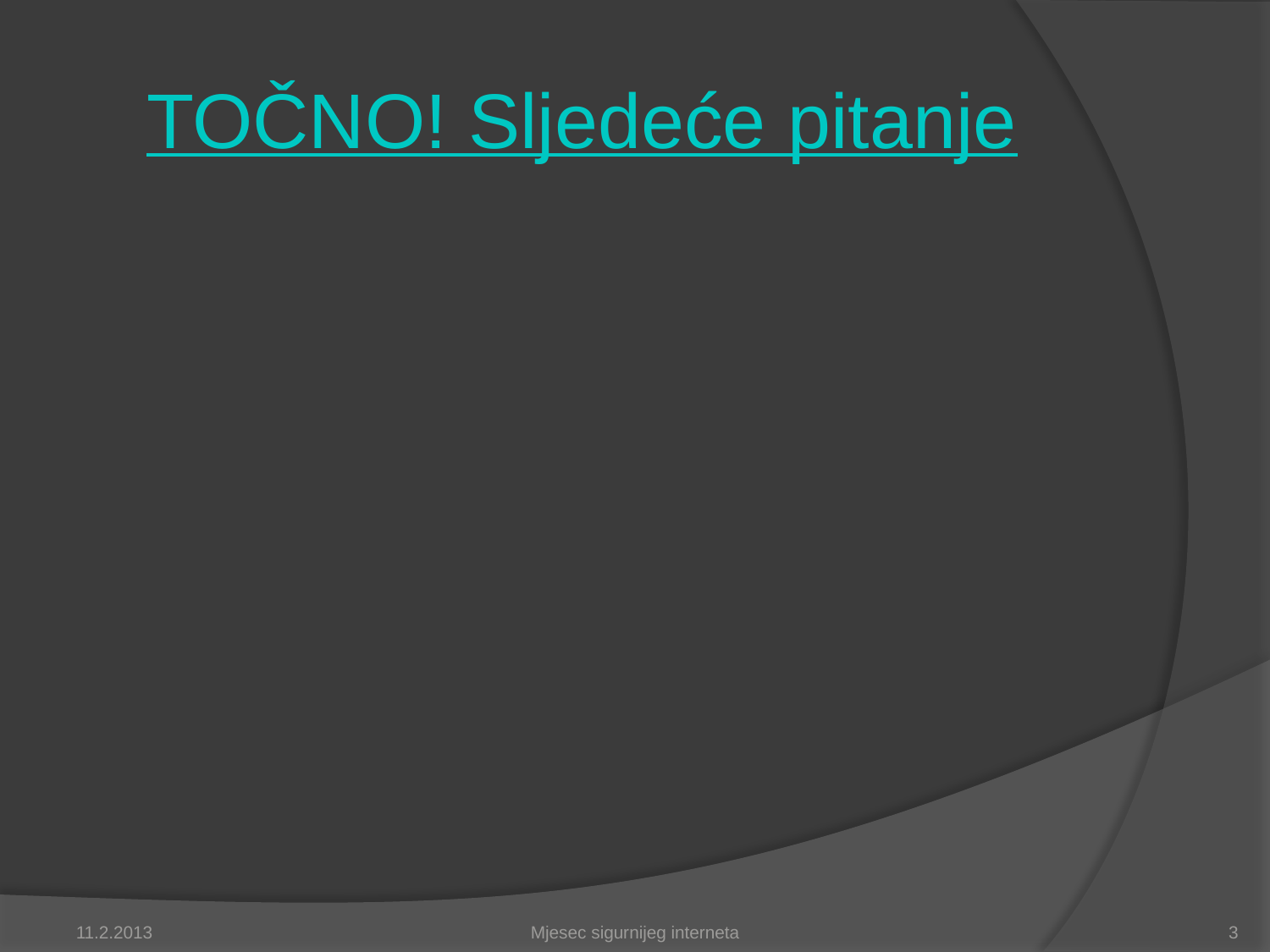

# TOČNO! Sljedeće pitanje
11.2.2013
Mjesec sigurnijeg interneta
3